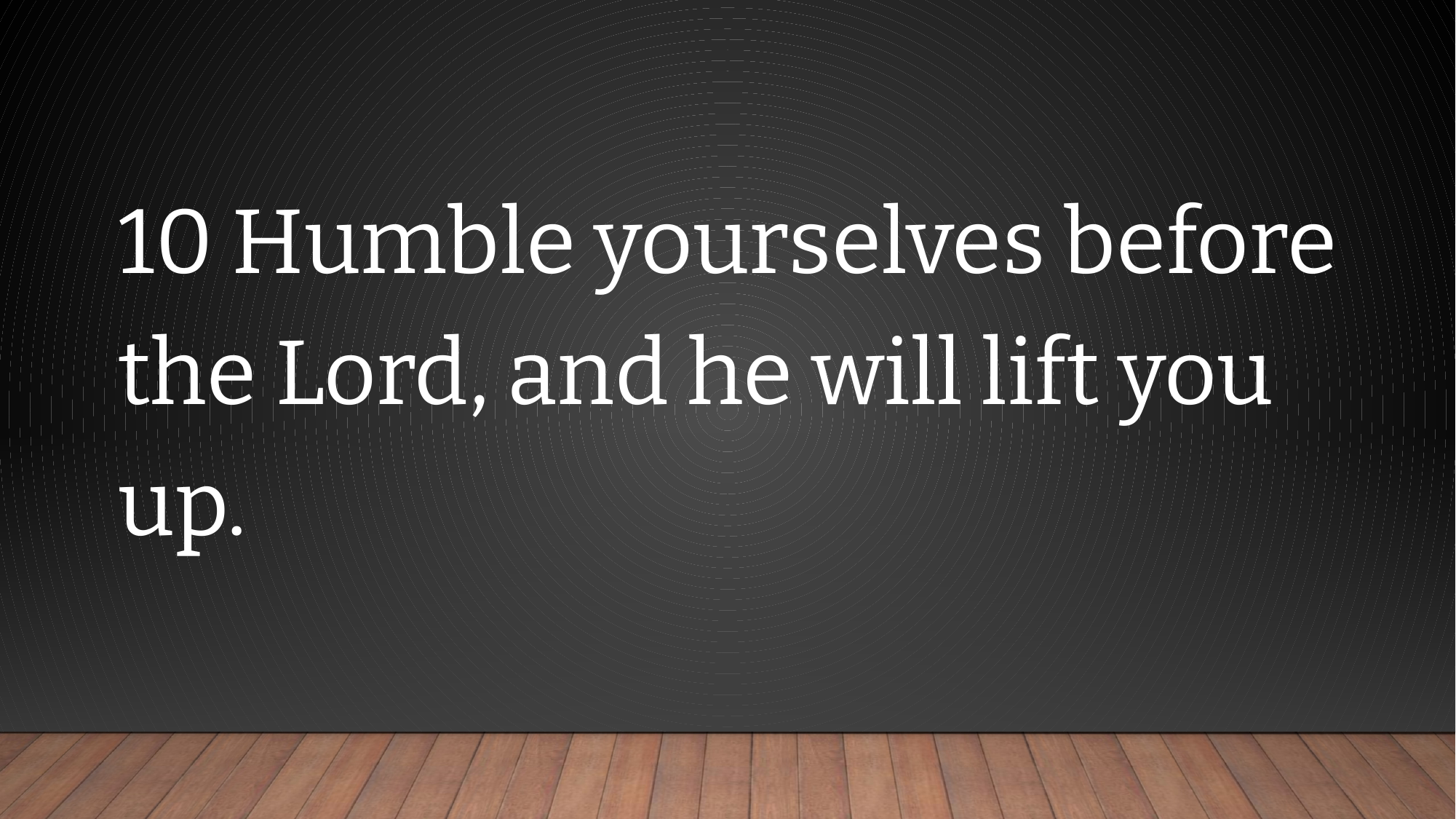

#
10 Humble yourselves before the Lord, and he will lift you up.